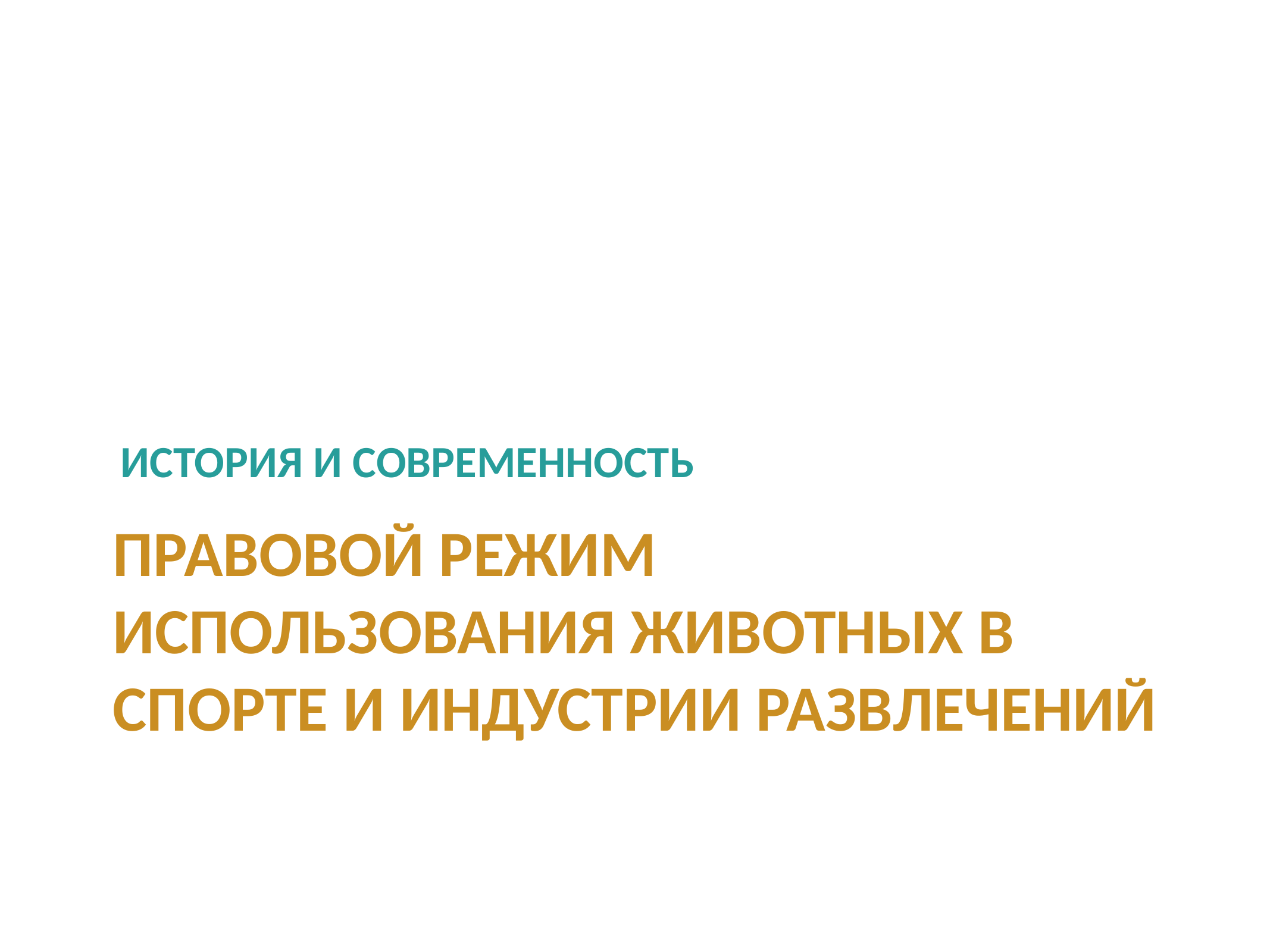

история и современность
# Правовой режим использования животных в спорте и индустрии развлечений